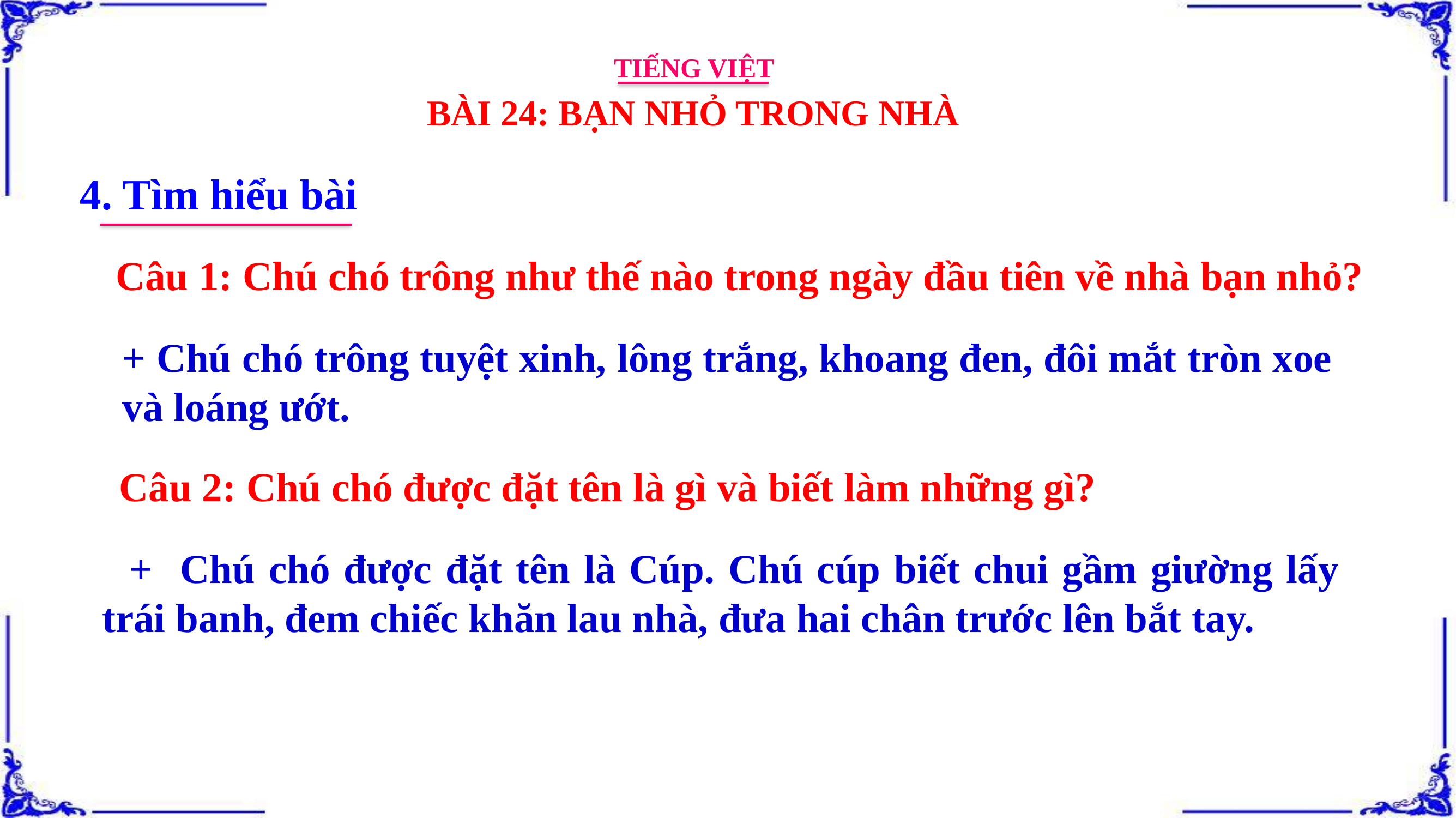

TIẾNG VIỆT
BÀI 24: BẠN NHỎ TRONG NHÀ
4. Tìm hiểu bài
  Câu 1: Chú chó trông như thế nào trong ngày đầu tiên về nhà bạn nhỏ?
+ Chú chó trông tuyệt xinh, lông trắng, khoang đen, đôi mắt tròn xoe và loáng ướt.
   Câu 2: Chú chó được đặt tên là gì và biết làm những gì?
  +  Chú chó được đặt tên là Cúp. Chú cúp biết chui gầm giường lấy trái banh, đem chiếc khăn lau nhà, đưa hai chân trước lên bắt tay.